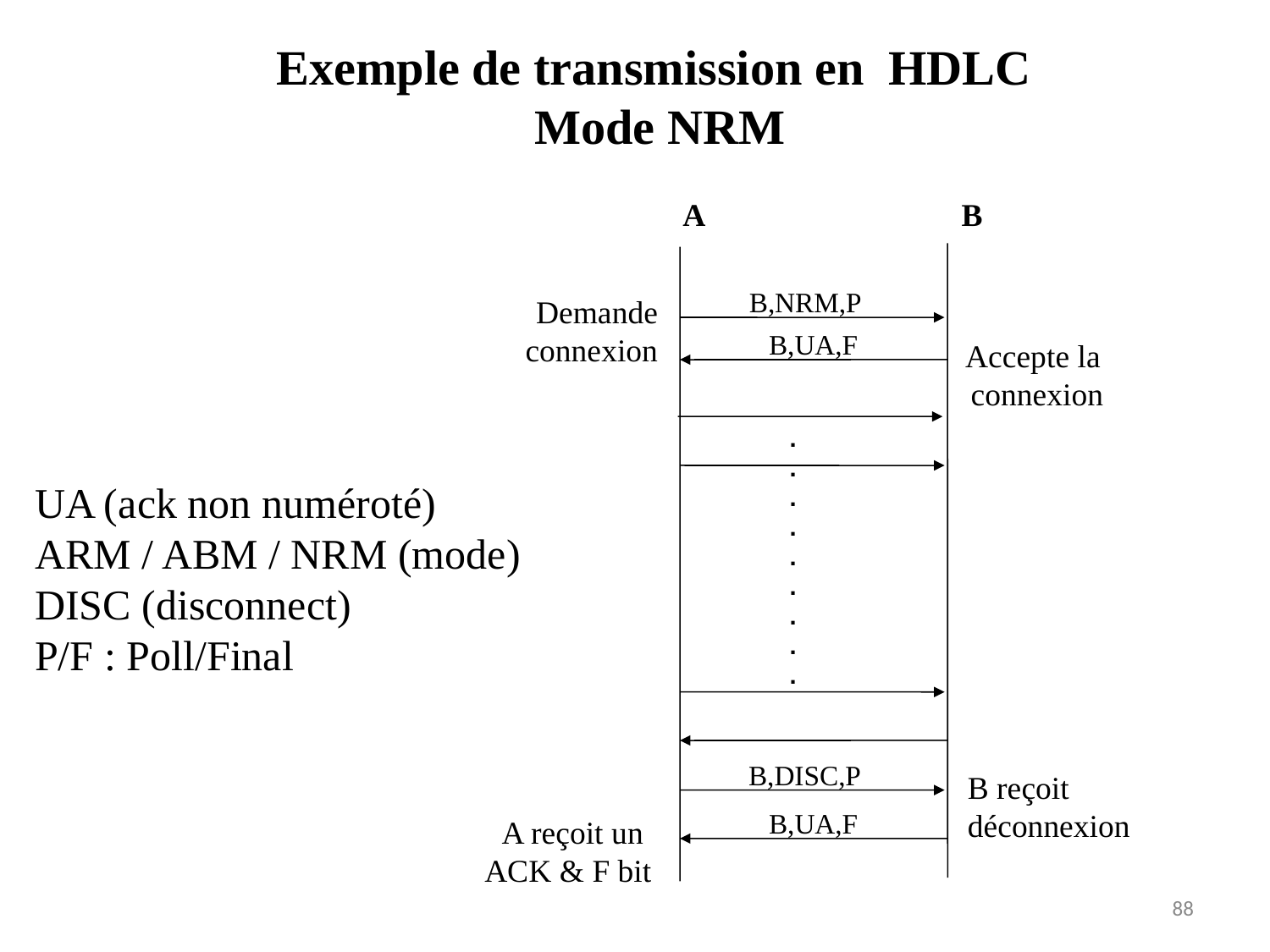

Exemple de transmission en  HDLC
Mode NRM
A
B

B,NRM,P
Demande
 connexion

B,UA,F
Accepte la
 connexion

.
.
.
.
.
.
.
.
.

UA (ack non numéroté)
ARM / ABM / NRM (mode)
DISC (disconnect)
P/F : Poll/Final

B,DISC,P
B reçoit
déconnexion

B,UA,F
A reçoit un
ACK & F bit

88